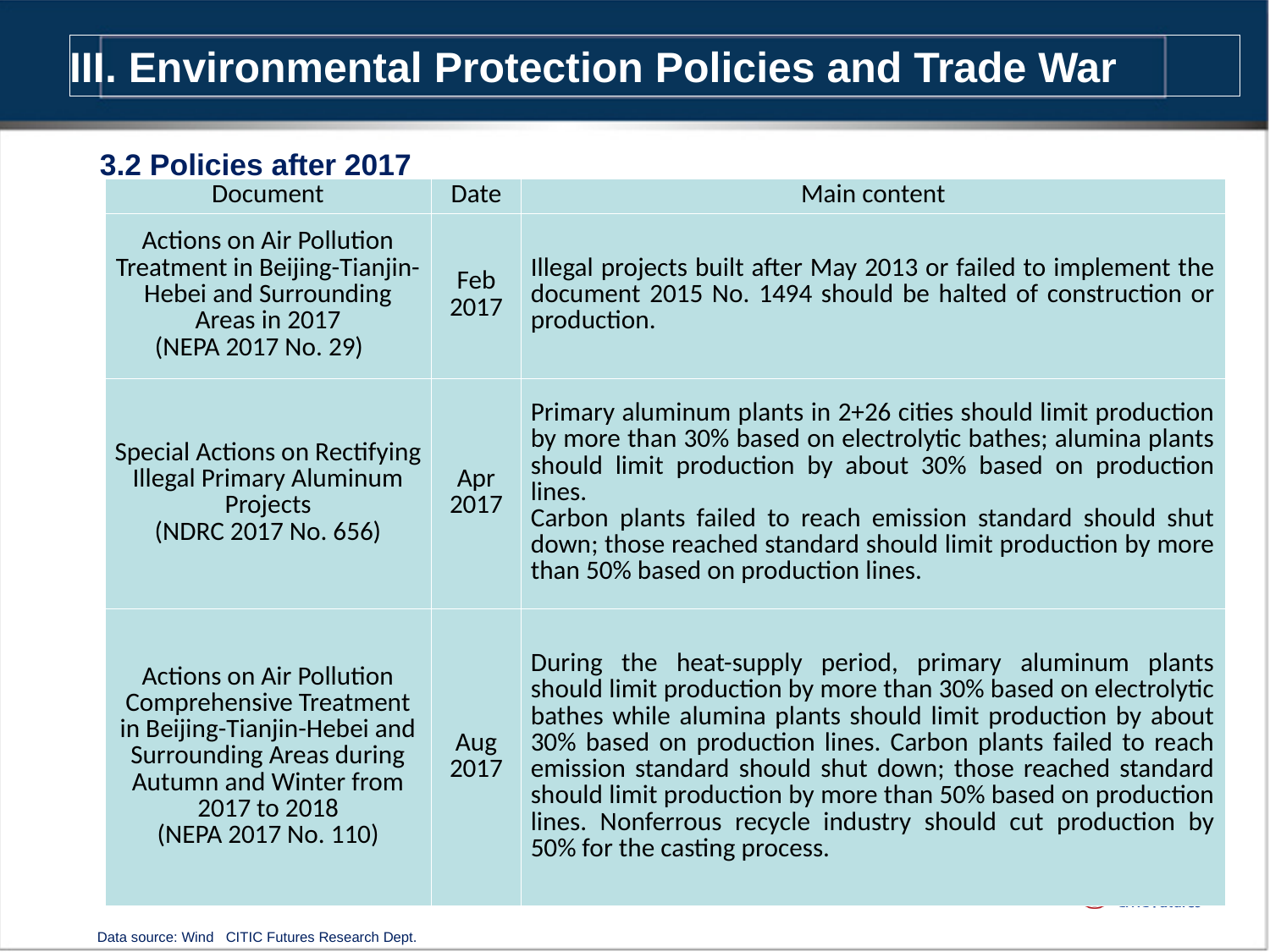

III. Environmental Protection Policies and Trade War
3.2 Policies after 2017
| Document | Date | Main content |
| --- | --- | --- |
| Actions on Air Pollution Treatment in Beijing-Tianjin-Hebei and Surrounding Areas in 2017 (NEPA 2017 No. 29) | Feb 2017 | Illegal projects built after May 2013 or failed to implement the document 2015 No. 1494 should be halted of construction or production. |
| Special Actions on Rectifying Illegal Primary Aluminum Projects (NDRC 2017 No. 656) | Apr 2017 | Primary aluminum plants in 2+26 cities should limit production by more than 30% based on electrolytic bathes; alumina plants should limit production by about 30% based on production lines. Carbon plants failed to reach emission standard should shut down; those reached standard should limit production by more than 50% based on production lines. |
| Actions on Air Pollution Comprehensive Treatment in Beijing-Tianjin-Hebei and Surrounding Areas during Autumn and Winter from 2017 to 2018 (NEPA 2017 No. 110) | Aug 2017 | During the heat-supply period, primary aluminum plants should limit production by more than 30% based on electrolytic bathes while alumina plants should limit production by about 30% based on production lines. Carbon plants failed to reach emission standard should shut down; those reached standard should limit production by more than 50% based on production lines. Nonferrous recycle industry should cut production by 50% for the casting process. |
Data source: Wind   CITIC Futures Research Dept.